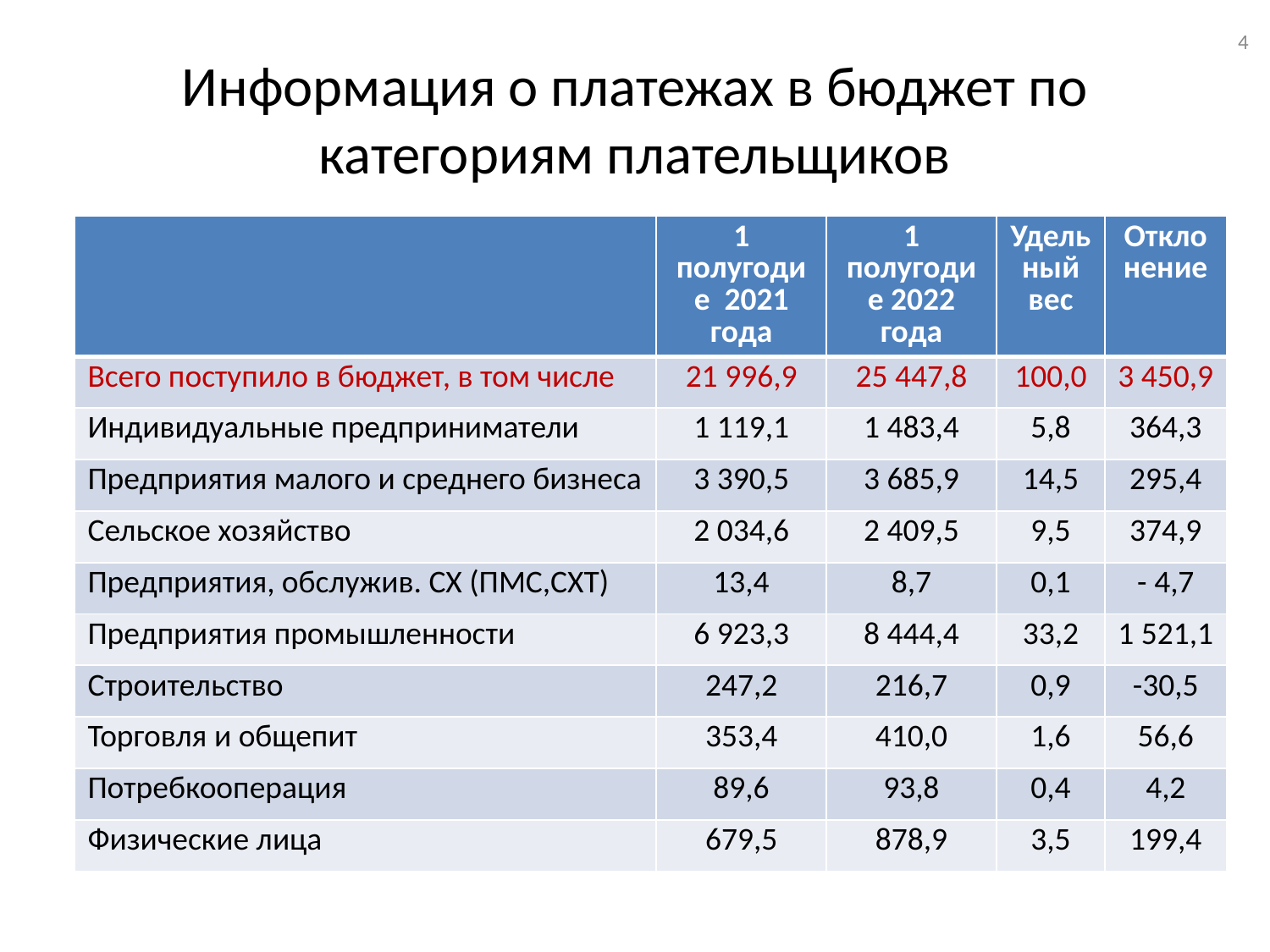

4
# Информация о платежах в бюджет по категориям плательщиков
|  | 1 полугодие 2021 года | 1 полугодие 2022 года | Удельный вес | Отклонение |
| --- | --- | --- | --- | --- |
| Всего поступило в бюджет, в том числе | 21 996,9 | 25 447,8 | 100,0 | 3 450,9 |
| Индивидуальные предприниматели | 1 119,1 | 1 483,4 | 5,8 | 364,3 |
| Предприятия малого и среднего бизнеса | 3 390,5 | 3 685,9 | 14,5 | 295,4 |
| Сельское хозяйство | 2 034,6 | 2 409,5 | 9,5 | 374,9 |
| Предприятия, обслужив. СХ (ПМС,СХТ) | 13,4 | 8,7 | 0,1 | - 4,7 |
| Предприятия промышленности | 6 923,3 | 8 444,4 | 33,2 | 1 521,1 |
| Строительство | 247,2 | 216,7 | 0,9 | -30,5 |
| Торговля и общепит | 353,4 | 410,0 | 1,6 | 56,6 |
| Потребкооперация | 89,6 | 93,8 | 0,4 | 4,2 |
| Физические лица | 679,5 | 878,9 | 3,5 | 199,4 |